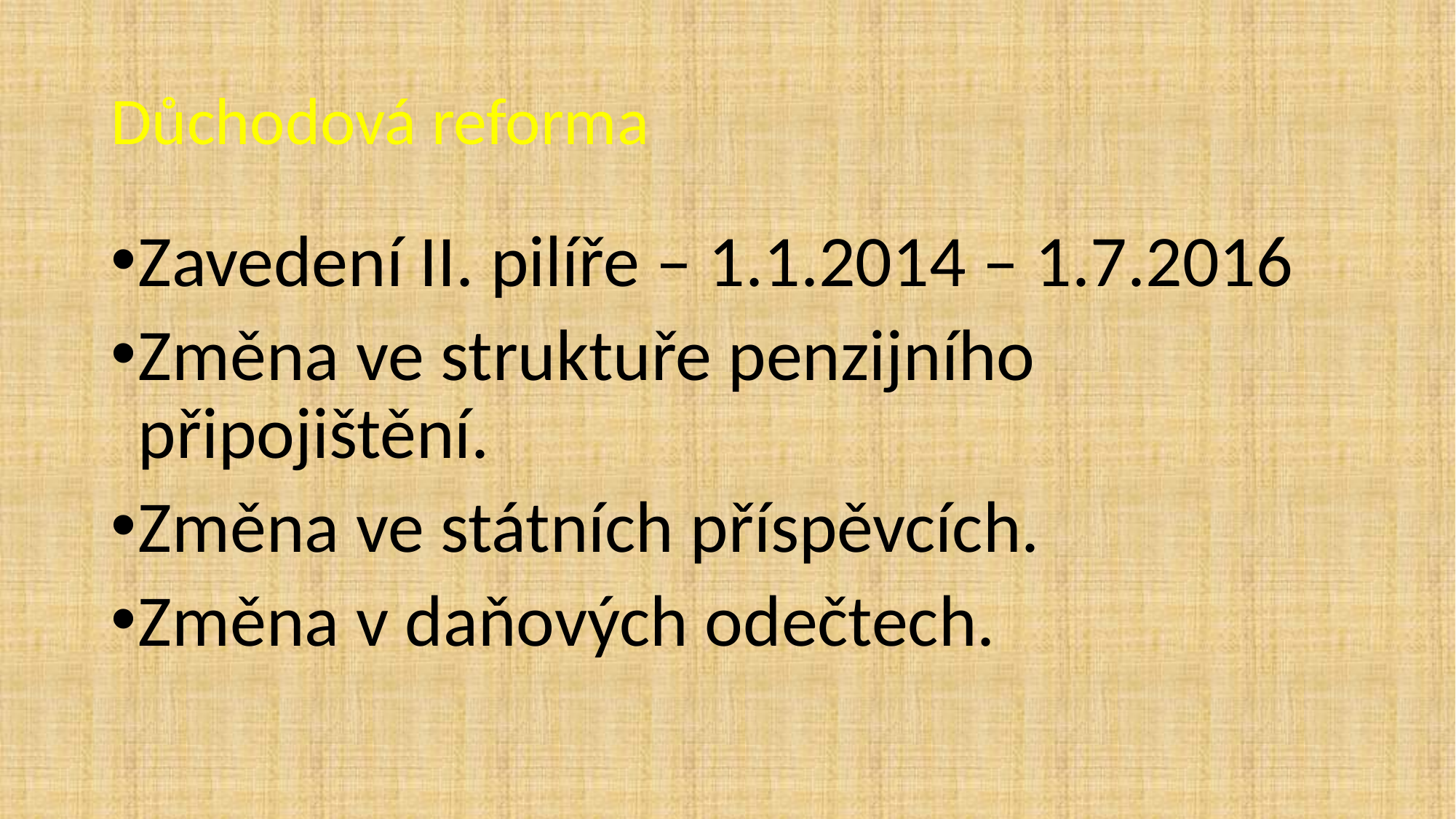

# Důchodová reforma
Zavedení II. pilíře – 1.1.2014 – 1.7.2016
Změna ve struktuře penzijního připojištění.
Změna ve státních příspěvcích.
Změna v daňových odečtech.